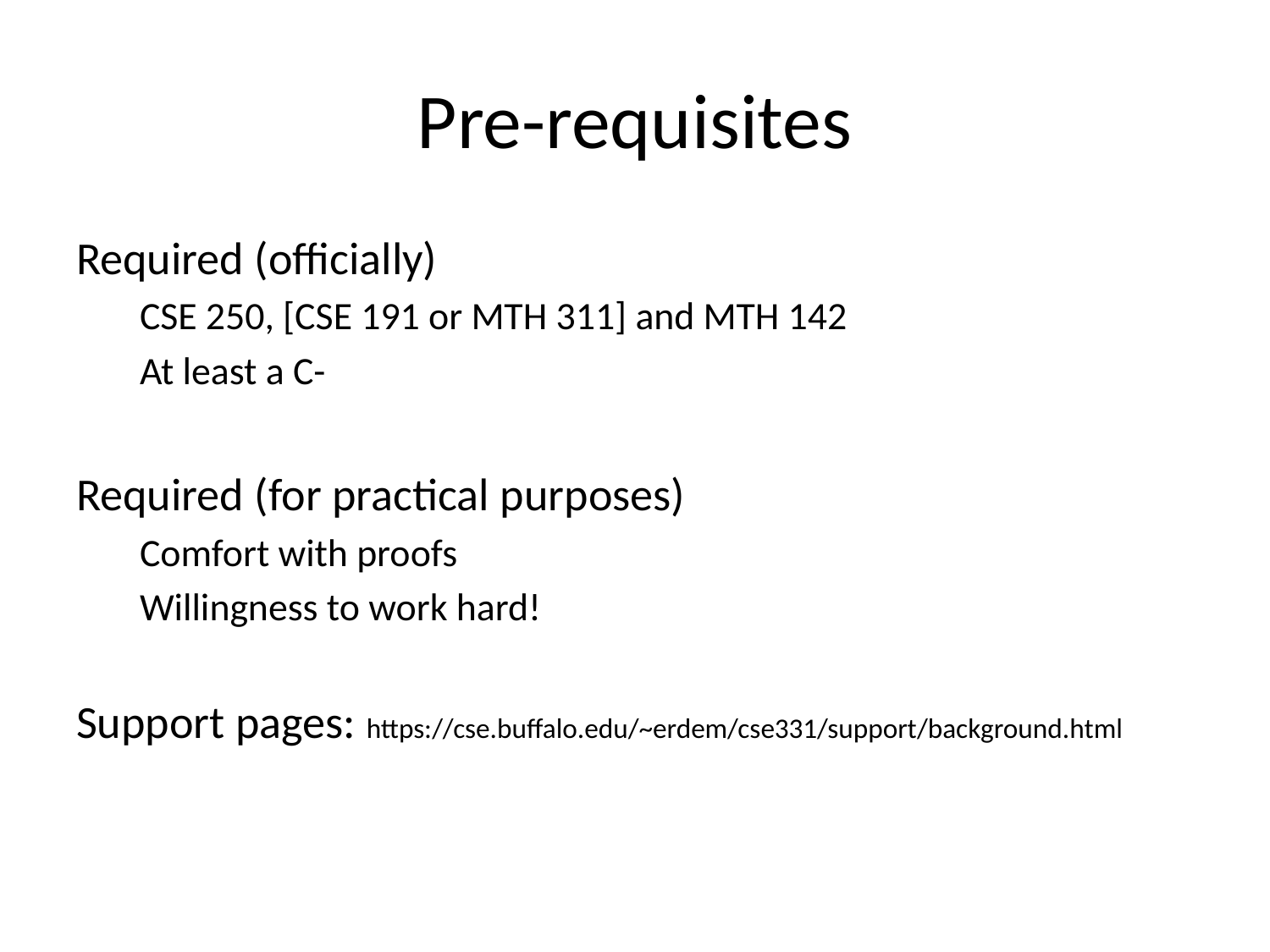

# Pre-requisites
Required (officially)
CSE 250, [CSE 191 or MTH 311] and MTH 142
At least a C-

Required (for practical purposes)
Comfort with proofs
Willingness to work hard!

Support pages: https://cse.buffalo.edu/~erdem/cse331/support/background.html